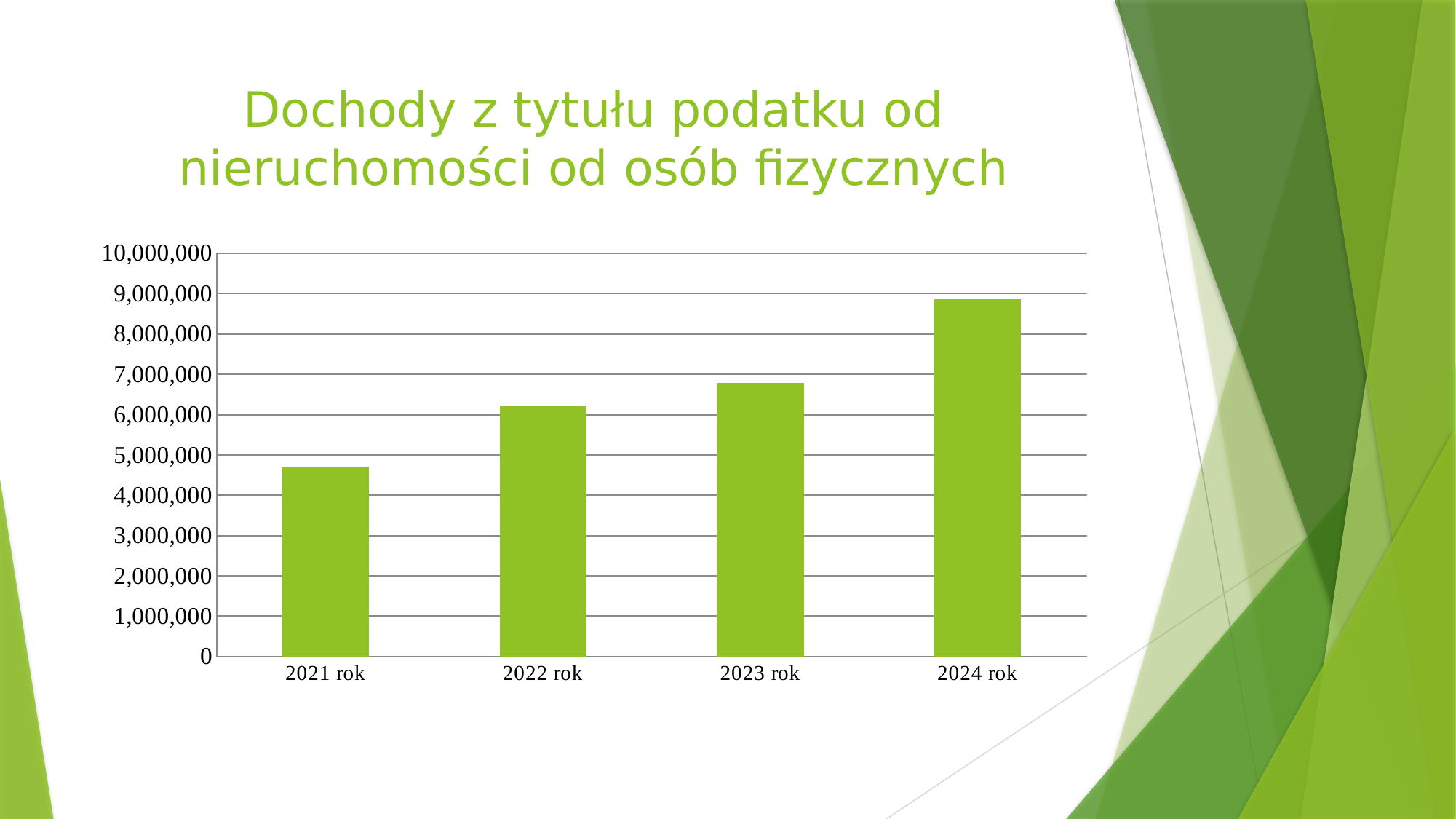

# Dochody z tytułu podatku od nieruchomości od osób fizycznych

### Chart

| Category | wykonanie budżetu |
|---|---|
| 2021 rok | 4717263.58 |
| 2022 rok | 6216688.34 |
| 2023 rok | 6789658.76 |
| 2024 rok | 8855676.99 |